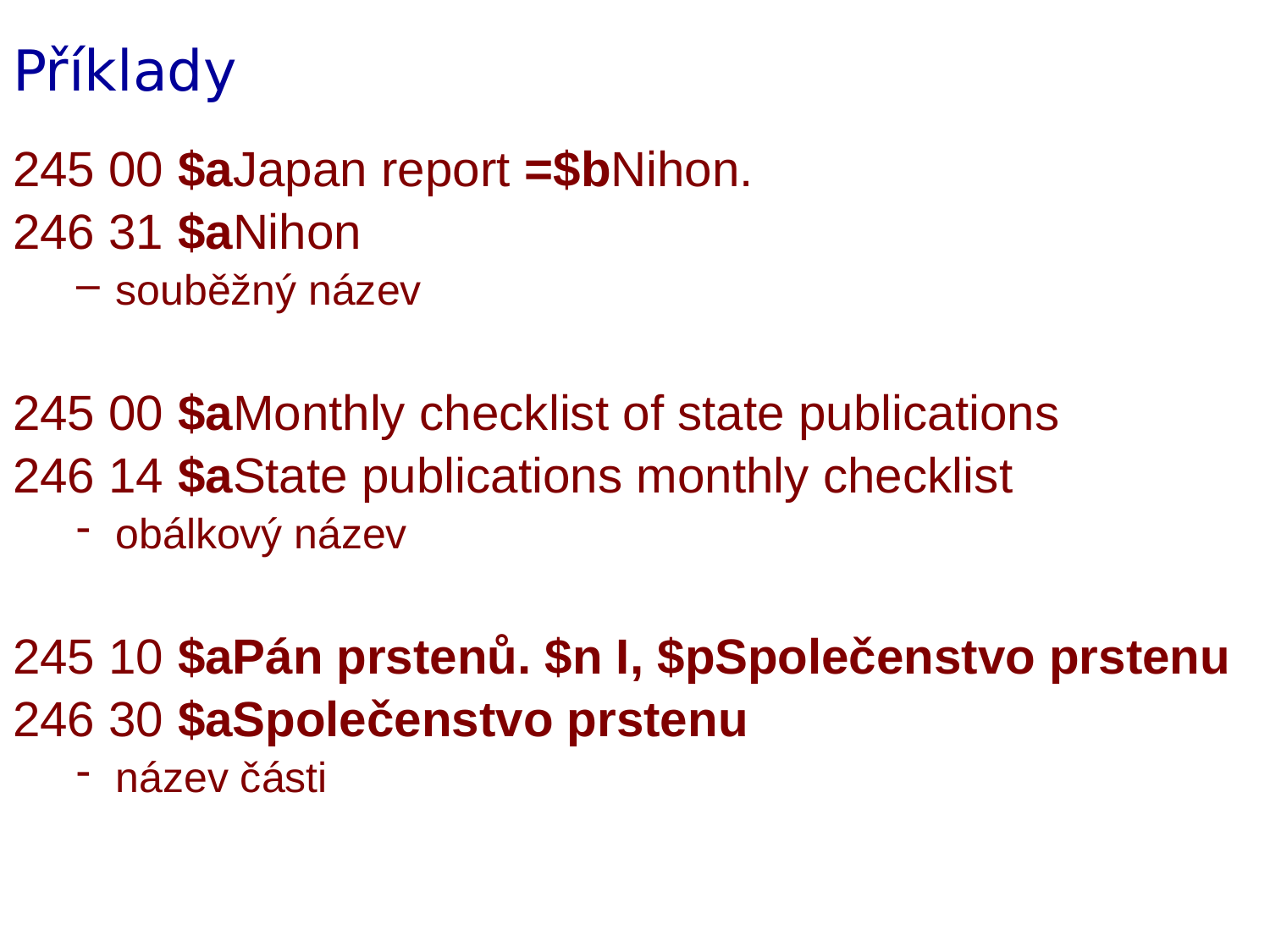

# Příklady
245 00 $aJapan report =$bNihon.
246 31 $aNihon
souběžný název

245 00 $aMonthly checklist of state publications
246 14 $aState publications monthly checklist
obálkový název

245 10 $aPán prstenů. $n I, $pSpolečenstvo prstenu
246 30 $aSpolečenstvo prstenu
název části